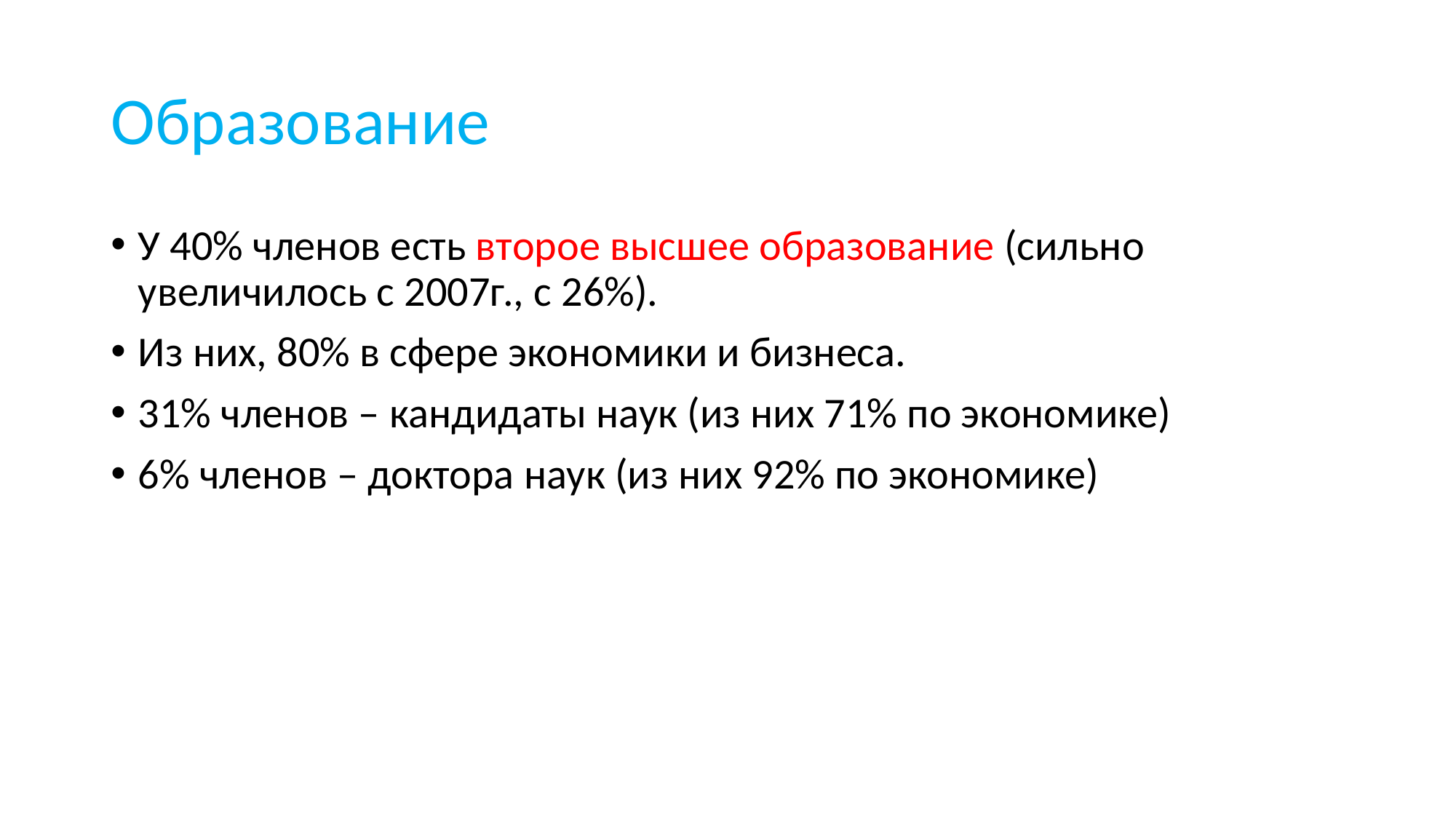

# Образование
У 40% членов есть второе высшее образование (сильно увеличилось с 2007г., с 26%).
Из них, 80% в сфере экономики и бизнеса.
31% членов – кандидаты наук (из них 71% по экономике)
6% членов – доктора наук (из них 92% по экономике)